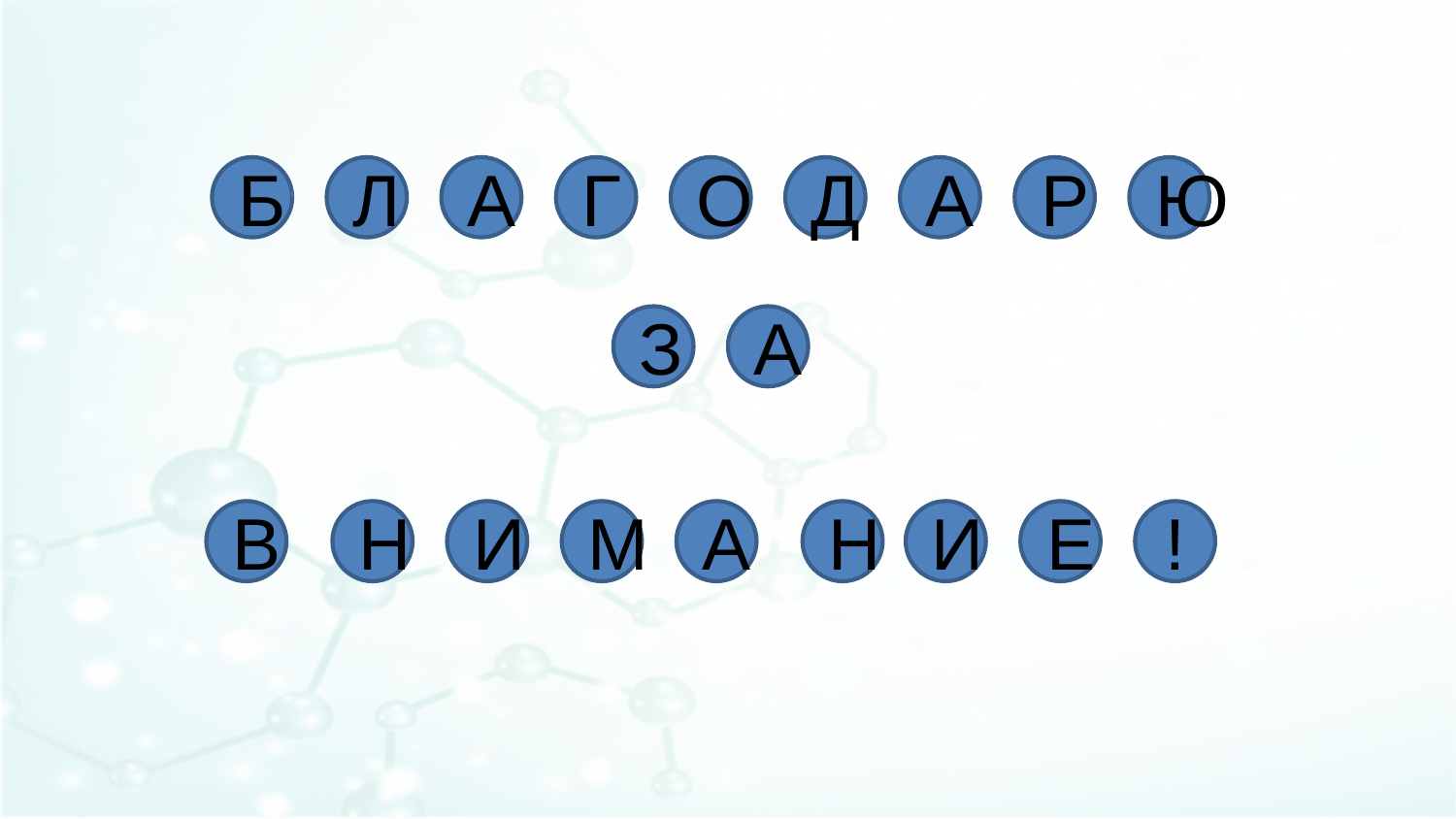

Б
Л
А
Г
О
Д
А
Р
Ю
З
А
В
Н
И
М
А
Н
И
Е
!